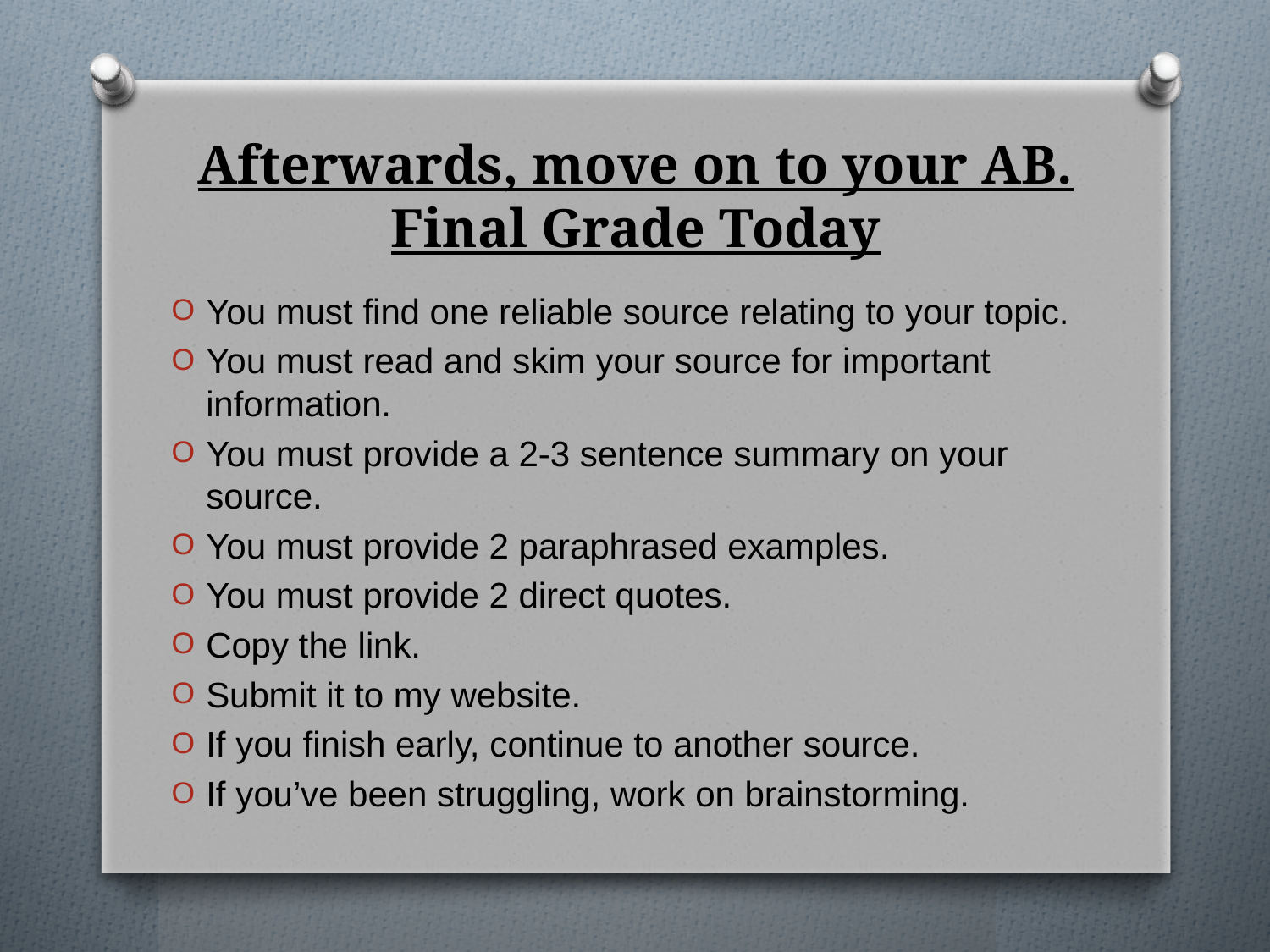

# Afterwards, move on to your AB. Final Grade Today

You must find one reliable source relating to your topic.
You must read and skim your source for important information.
You must provide a 2-3 sentence summary on your source.
You must provide 2 paraphrased examples.
You must provide 2 direct quotes.
Copy the link.
Submit it to my website.
If you finish early, continue to another source.
If you’ve been struggling, work on brainstorming.